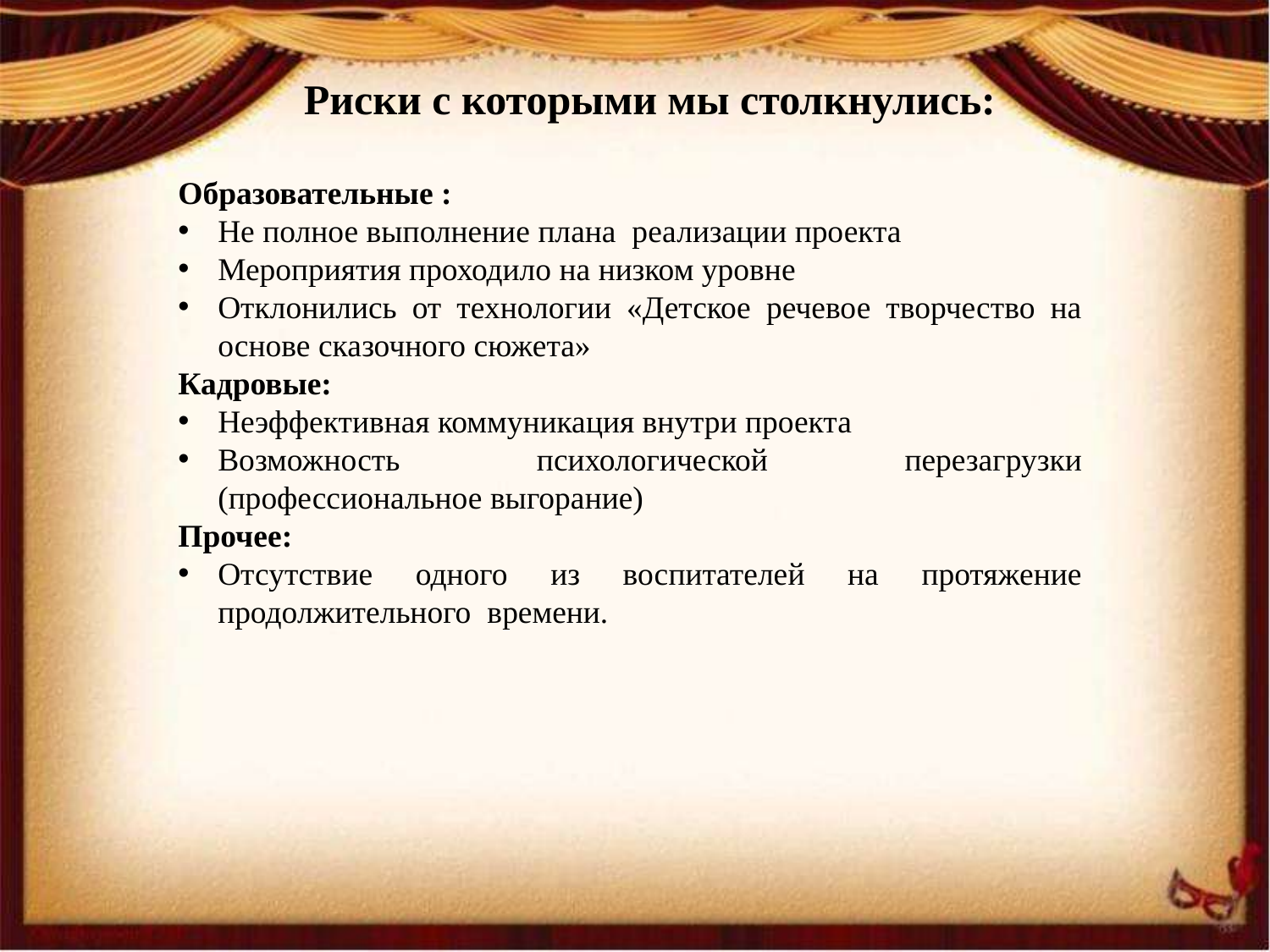

Риски с которыми мы столкнулись:
Образовательные :
Не полное выполнение плана  реализации проекта
Мероприятия проходило на низком уровне
Отклонились от технологии «Детское речевое творчество на основе сказочного сюжета»
Кадровые:
Неэффективная коммуникация внутри проекта
Возможность психологической перезагрузки (профессиональное выгорание)
Прочее:
Отсутствие одного из воспитателей на протяжение продолжительного  времени.